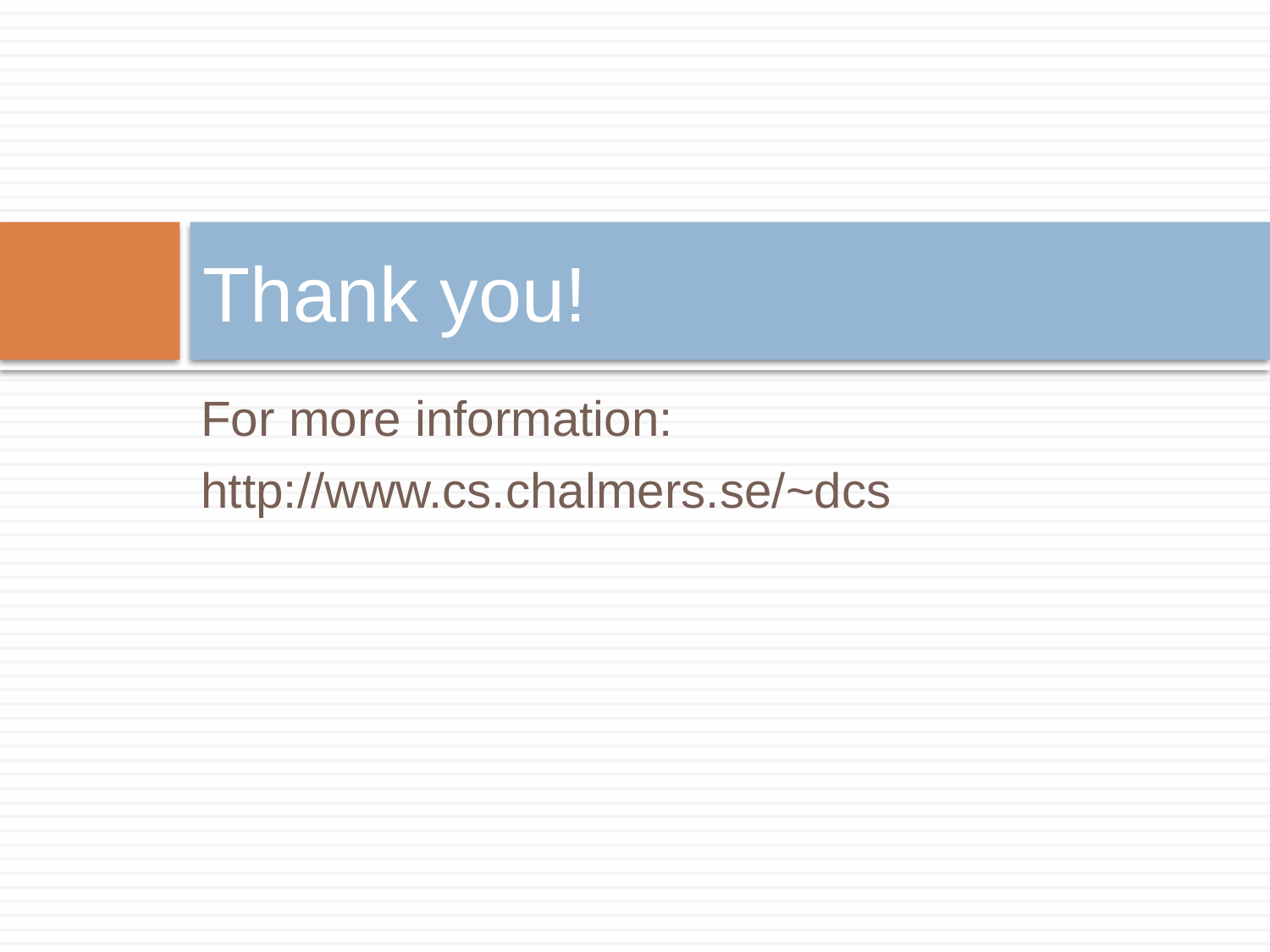

# Thank you!
For more information:
http://www.cs.chalmers.se/~dcs